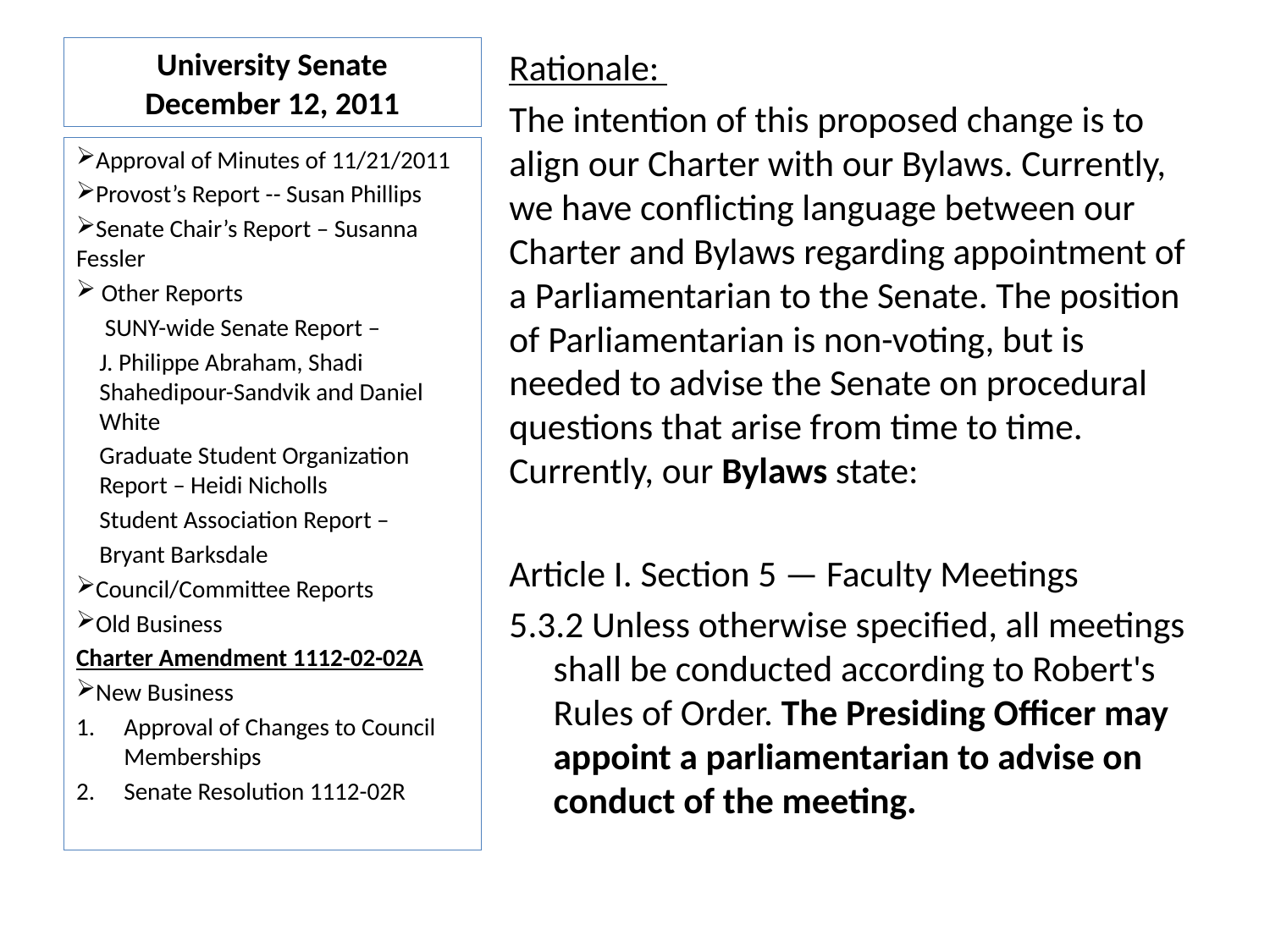

# University Senate December 12, 2011
Rationale:
The intention of this proposed change is to align our Charter with our Bylaws. Currently, we have conflicting language between our Charter and Bylaws regarding appointment of a Parliamentarian to the Senate. The position of Parliamentarian is non-voting, but is needed to advise the Senate on procedural questions that arise from time to time. Currently, our Bylaws state:

Article I. Section 5 — Faculty Meetings
5.3.2 Unless otherwise specified, all meetings shall be conducted according to Robert's Rules of Order. The Presiding Officer may appoint a parliamentarian to advise on conduct of the meeting.

Approval of Minutes of 11/21/2011
Provost’s Report -- Susan Phillips
Senate Chair’s Report – Susanna Fessler
 Other Reports
 SUNY-wide Senate Report –
J. Philippe Abraham, Shadi Shahedipour-Sandvik and Daniel White
Graduate Student Organization Report – Heidi Nicholls
Student Association Report –
Bryant Barksdale
Council/Committee Reports
Old Business
Charter Amendment 1112-02-02A
New Business
Approval of Changes to Council Memberships
Senate Resolution 1112-02R